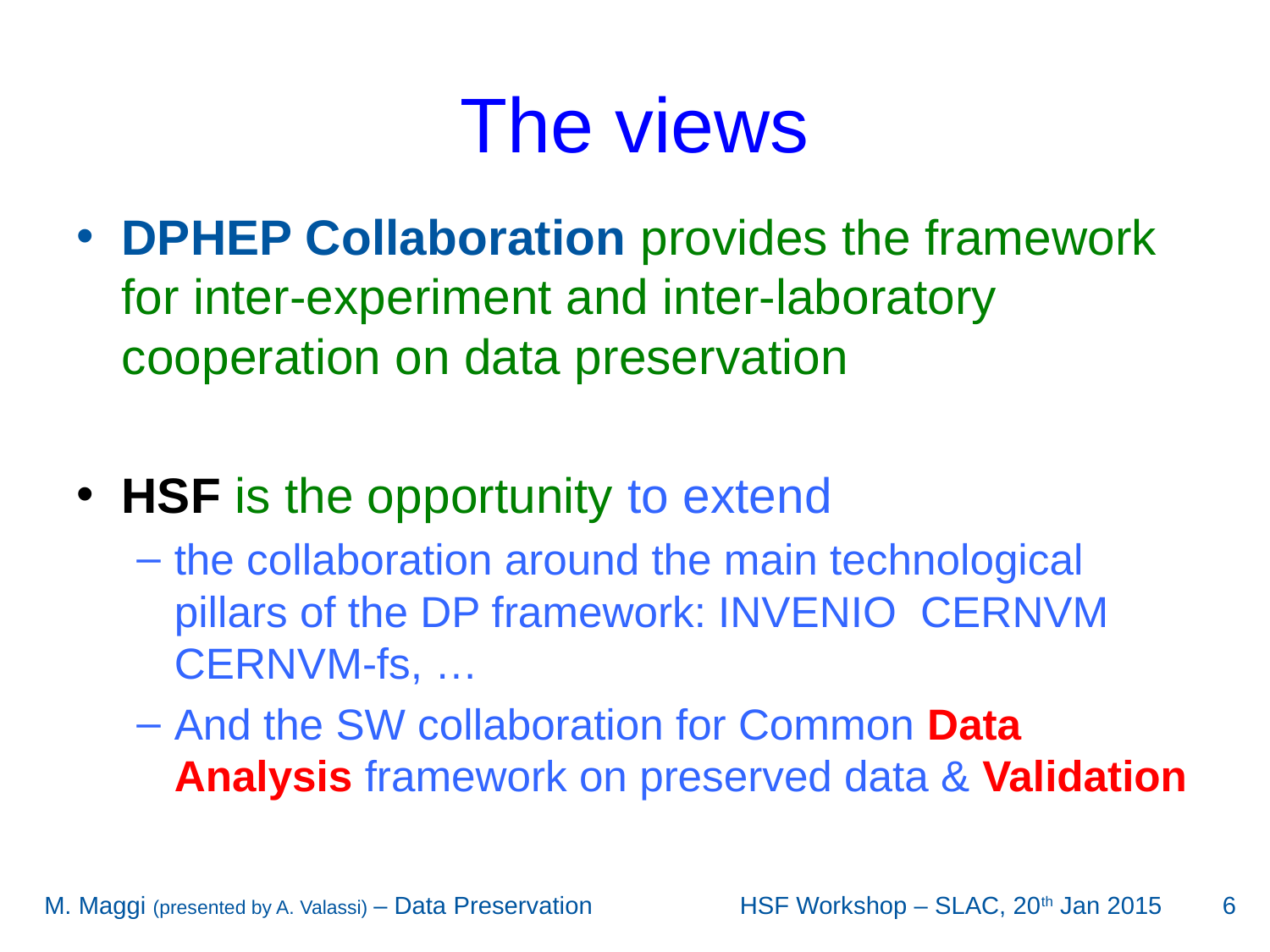

The views
DPHEP Collaboration provides the framework for inter-experiment and inter-laboratory cooperation on data preservation

HSF is the opportunity to extend
the collaboration around the main technological pillars of the DP framework: INVENIO  CERNVM  CERNVM-fs, …
And the SW collaboration for Common Data Analysis framework on preserved data & Validation